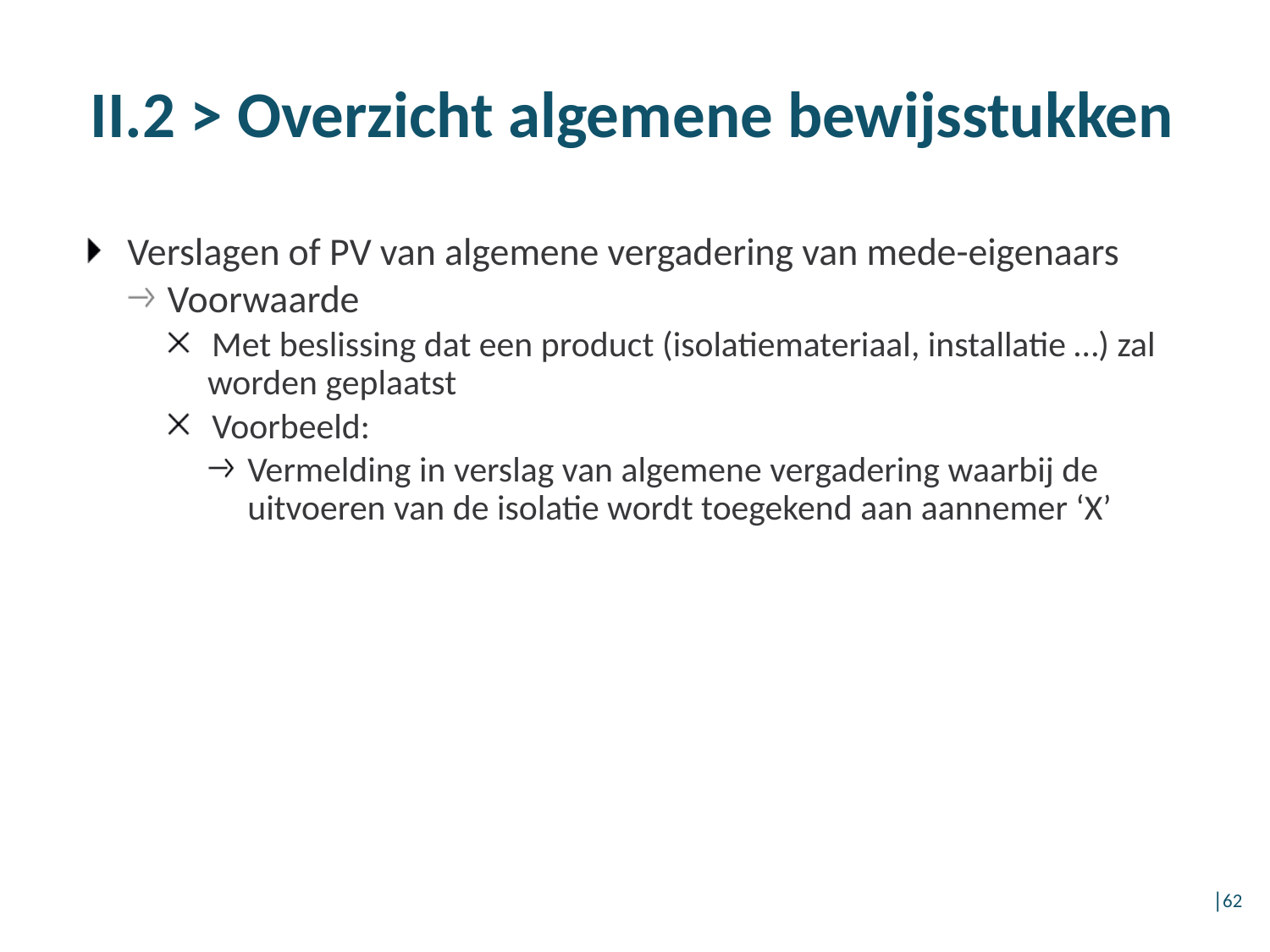

II.2 > Overzicht algemene bewijsstukken
Verslagen of PV van algemene vergadering van mede-eigenaars
Voorwaarde
Met beslissing dat een product (isolatiemateriaal, installatie …) zal worden geplaatst
Voorbeeld:
Vermelding in verslag van algemene vergadering waarbij de uitvoeren van de isolatie wordt toegekend aan aannemer ‘X’

│62